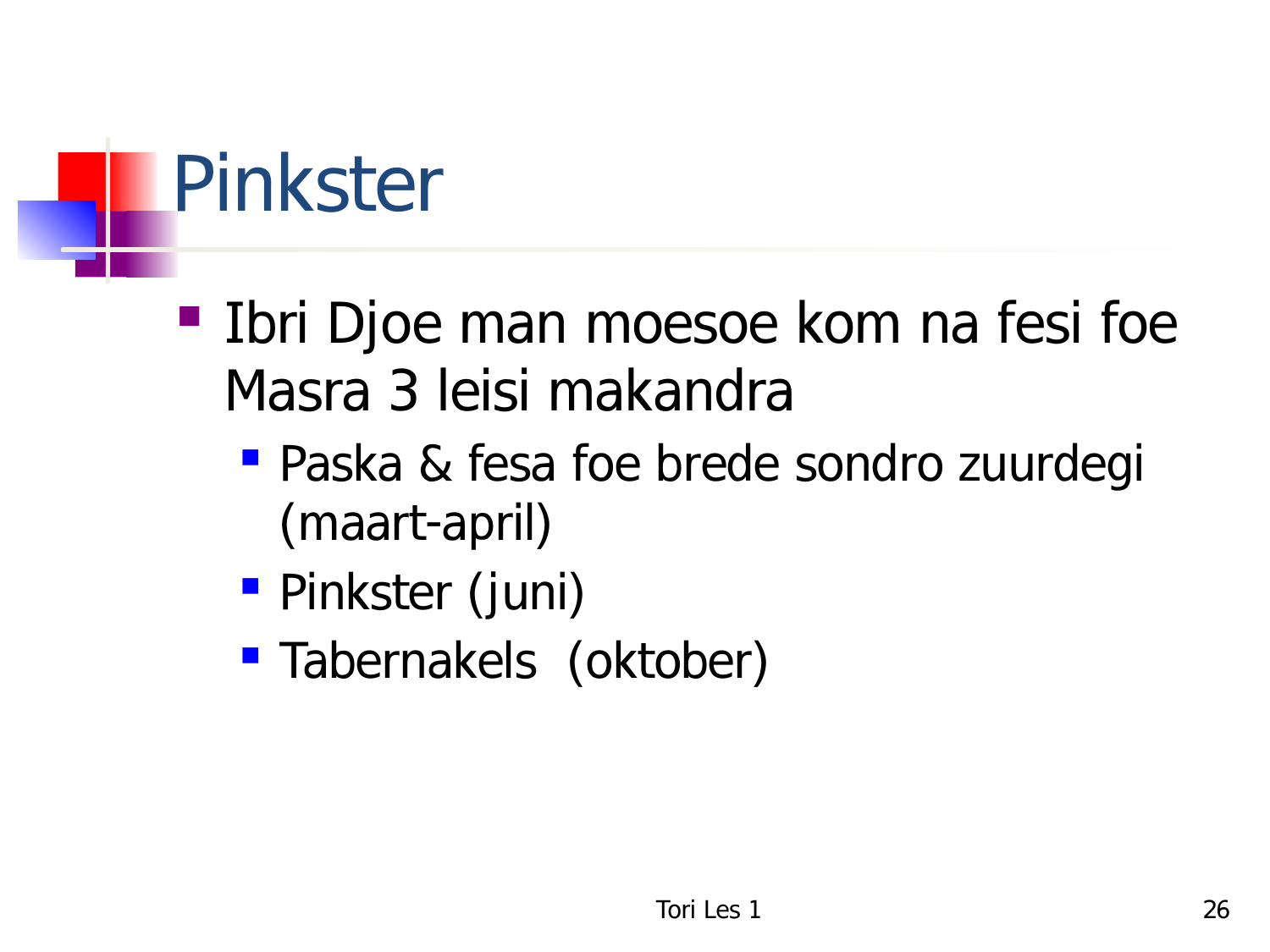

# Pinkster
Ibri Djoe man moesoe kom na fesi foe Masra 3 leisi makandra
Paska & fesa foe brede sondro zuurdegi (maart-april)
Pinkster (juni)
Tabernakels  (oktober)
Tori Les 1
26